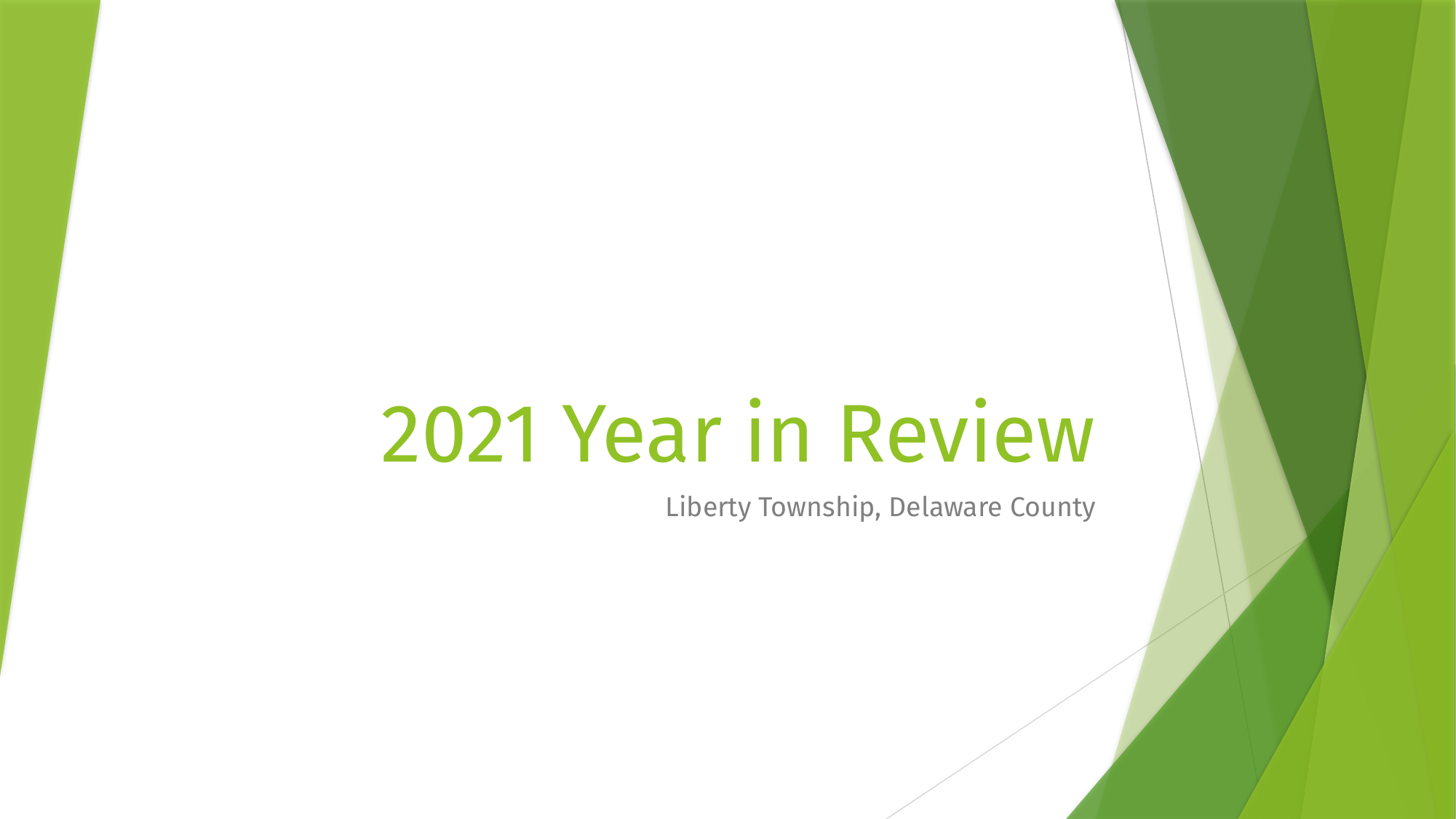

# 2021 Year in Review
Liberty Township, Delaware County